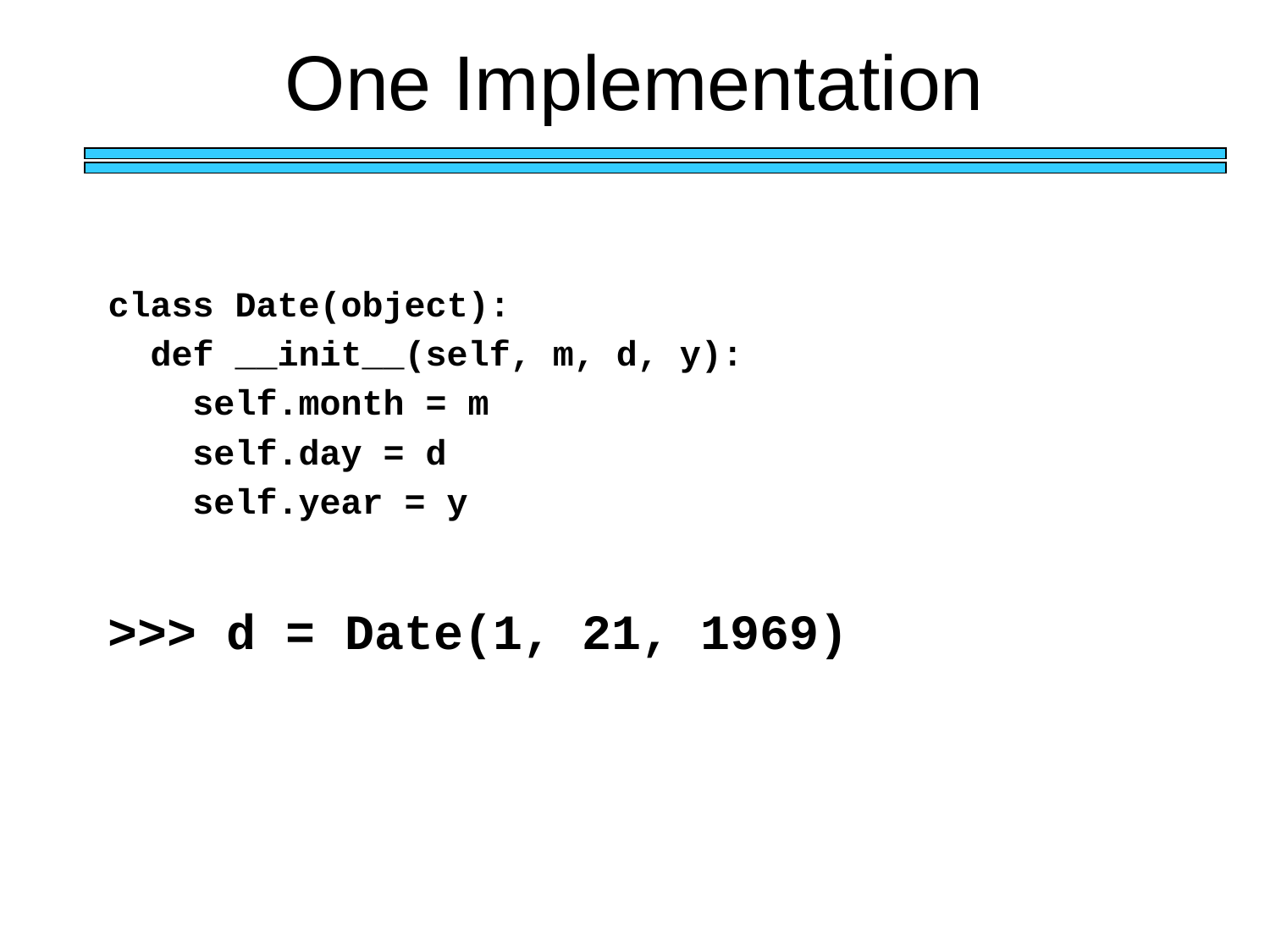

# One Implementation

class Date(object):
  def __init__(self, m, d, y):
    self.month = m
    self.day = d
    self.year = y

>>> d = Date(1, 21, 1969)